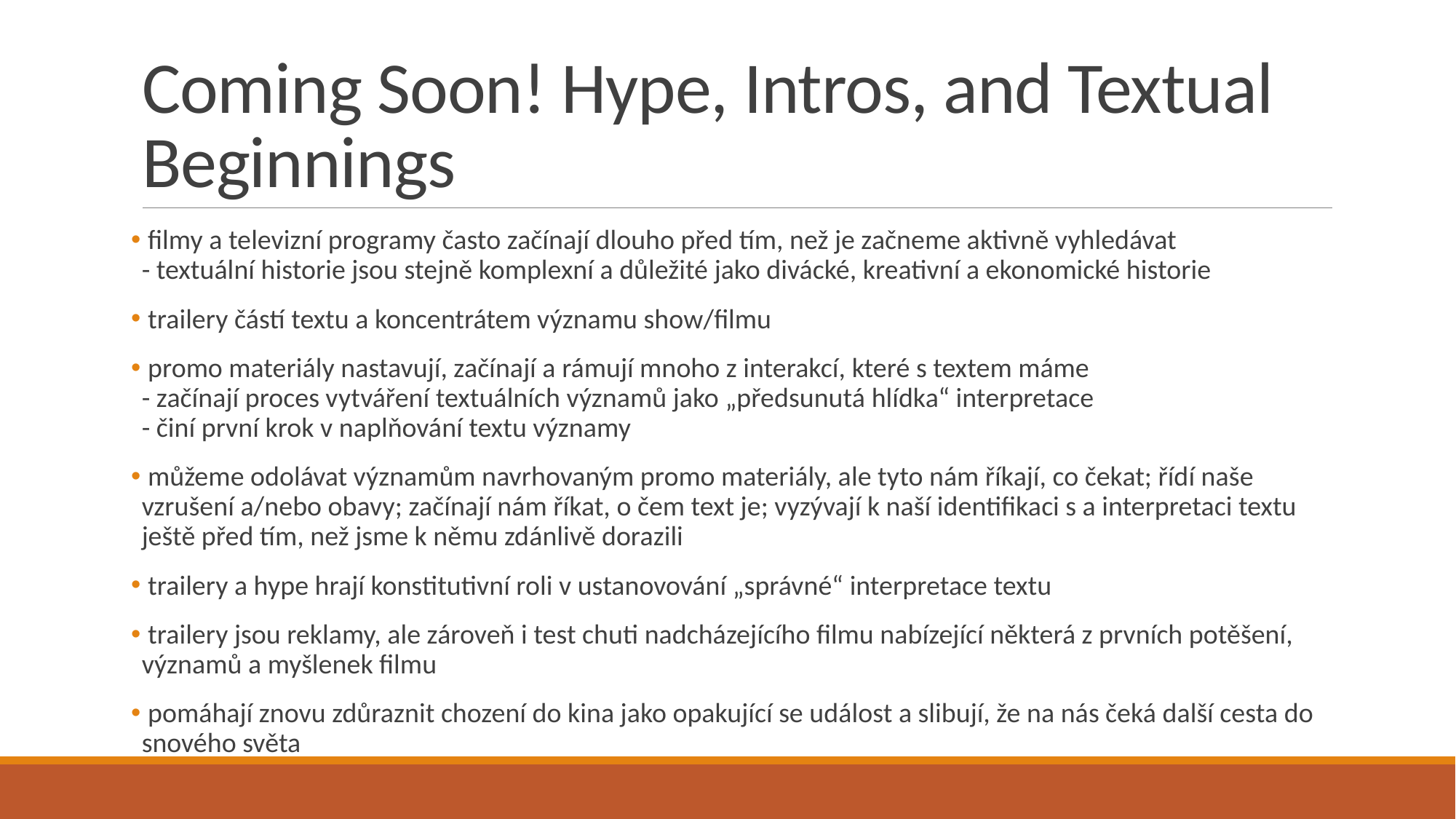

# Coming Soon! Hype, Intros, and Textual Beginnings
 filmy a televizní programy často začínají dlouho před tím, než je začneme aktivně vyhledávat
- textuální historie jsou stejně komplexní a důležité jako divácké, kreativní a ekonomické historie
 trailery částí textu a koncentrátem významu show/filmu
 promo materiály nastavují, začínají a rámují mnoho z interakcí, které s textem máme
- začínají proces vytváření textuálních významů jako „předsunutá hlídka“ interpretace
- činí první krok v naplňování textu významy
 můžeme odolávat významům navrhovaným promo materiály, ale tyto nám říkají, co čekat; řídí naše vzrušení a/nebo obavy; začínají nám říkat, o čem text je; vyzývají k naší identifikaci s a interpretaci textu ještě před tím, než jsme k němu zdánlivě dorazili
 trailery a hype hrají konstitutivní roli v ustanovování „správné“ interpretace textu
 trailery jsou reklamy, ale zároveň i test chuti nadcházejícího filmu nabízející některá z prvních potěšení, významů a myšlenek filmu
 pomáhají znovu zdůraznit chození do kina jako opakující se událost a slibují, že na nás čeká další cesta do snového světa